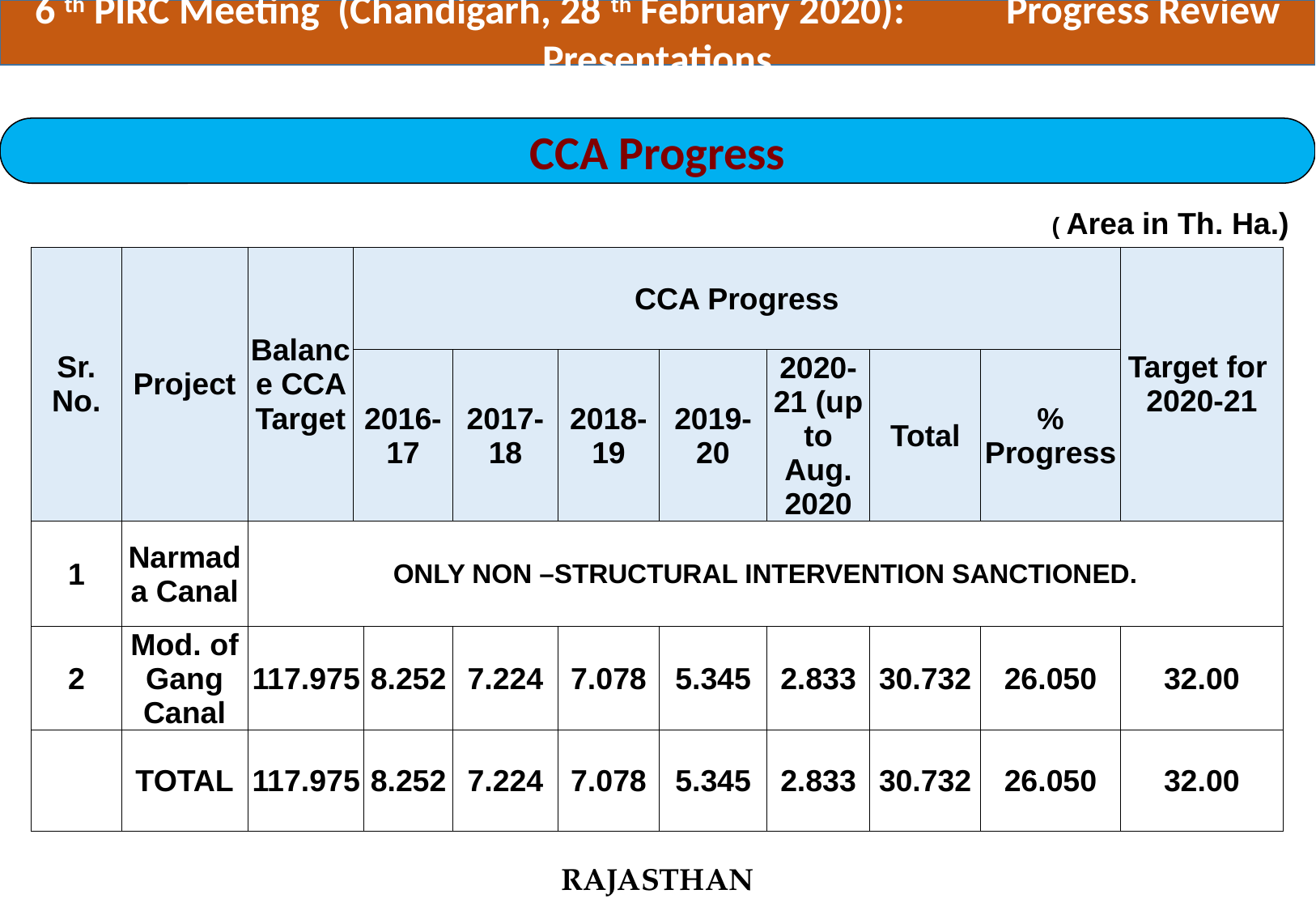

6 th PIRC Meeting  (Chandigarh, 28 th February 2020): 	Progress Review Presentations
CCA Progress
( Area in Th. Ha.)
| Sr. No. | Project | Balance CCA Target | CCA Progress |  |  |  |  |  |  |  | Target for 2020-21 |
| --- | --- | --- | --- | --- | --- | --- | --- | --- | --- | --- | --- |
|  |  |  | 2016-17 |  | 2017-18 | 2018-19 | 2019-20 | 2020-21 (up to Aug. 2020 | Total | % Progress |  |
| 1 | Narmada Canal | ONLY NON –STRUCTURAL INTERVENTION SANCTIONED. |  |  |  |  |  |  |  |  |  |
| 2 | Mod. of Gang Canal | 117.975 |  | 8.252 | 7.224 | 7.078 | 5.345 | 2.833 | 30.732 | 26.050 | 32.00 |
|  | TOTAL | 117.975 |  | 8.252 | 7.224 | 7.078 | 5.345 | 2.833 | 30.732 | 26.050 | 32.00 |
RAJASTHAN